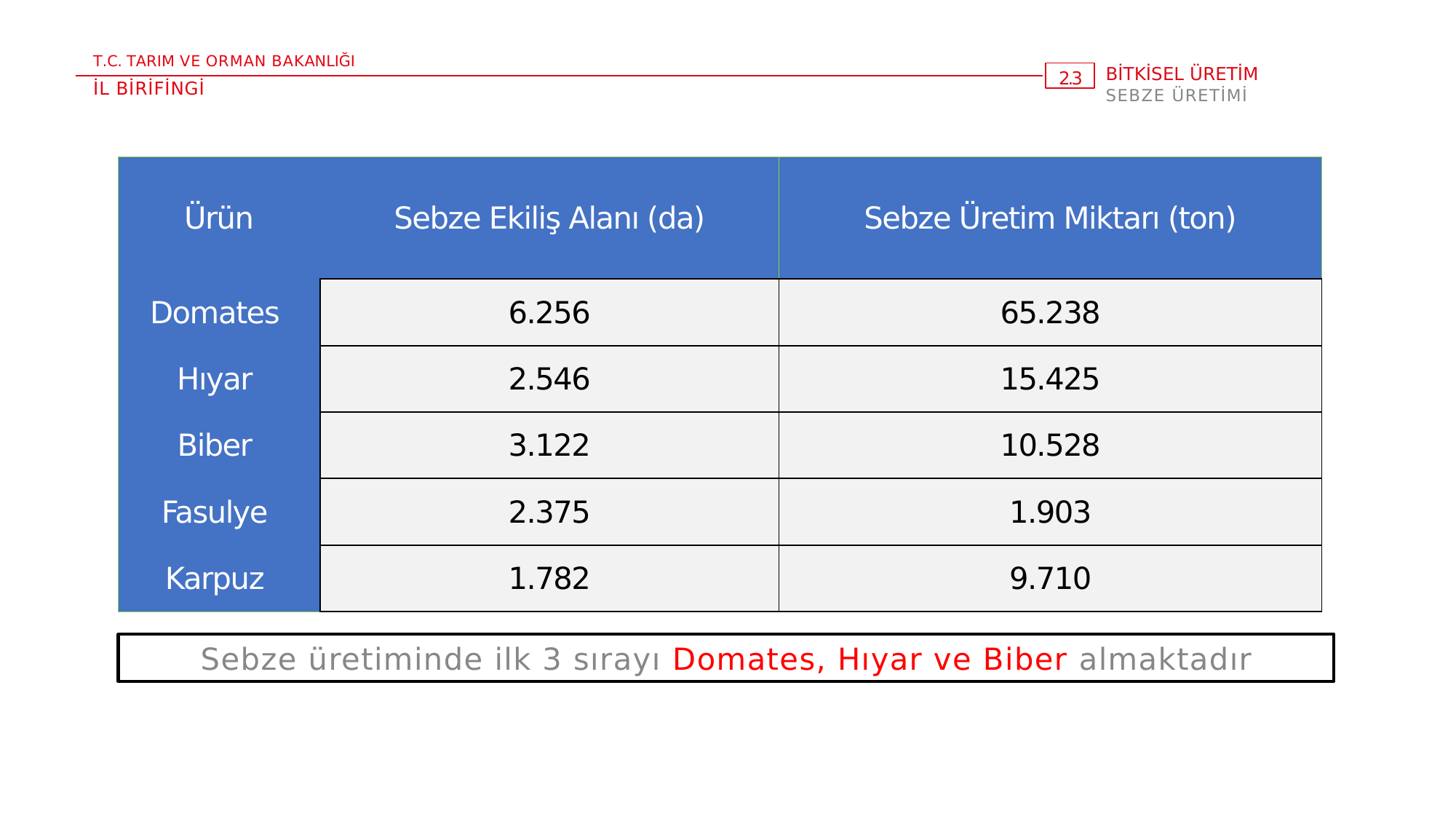

T.C. TARIM VE ORMAN BAKANLIĞI

BİTKİSEL ÜRETİM
SEBZE ÜRETİMİ
2 . 3
İL BİRİFİNGİ
| Ürün | Sebze Ekiliş Alanı (da) | Sebze Üretim Miktarı (ton) |
| --- | --- | --- |
| Domates | 6.256 | 65.238 |
| Hıyar | 2.546 | 15.425 |
| Biber | 3.122 | 10.528 |
| Fasulye | 2.375 | 1.903 |
| Karpuz | 1.782 | 9.710 |
Sebze üretiminde ilk 3 sırayı Domates, Hıyar ve Biber almaktadır